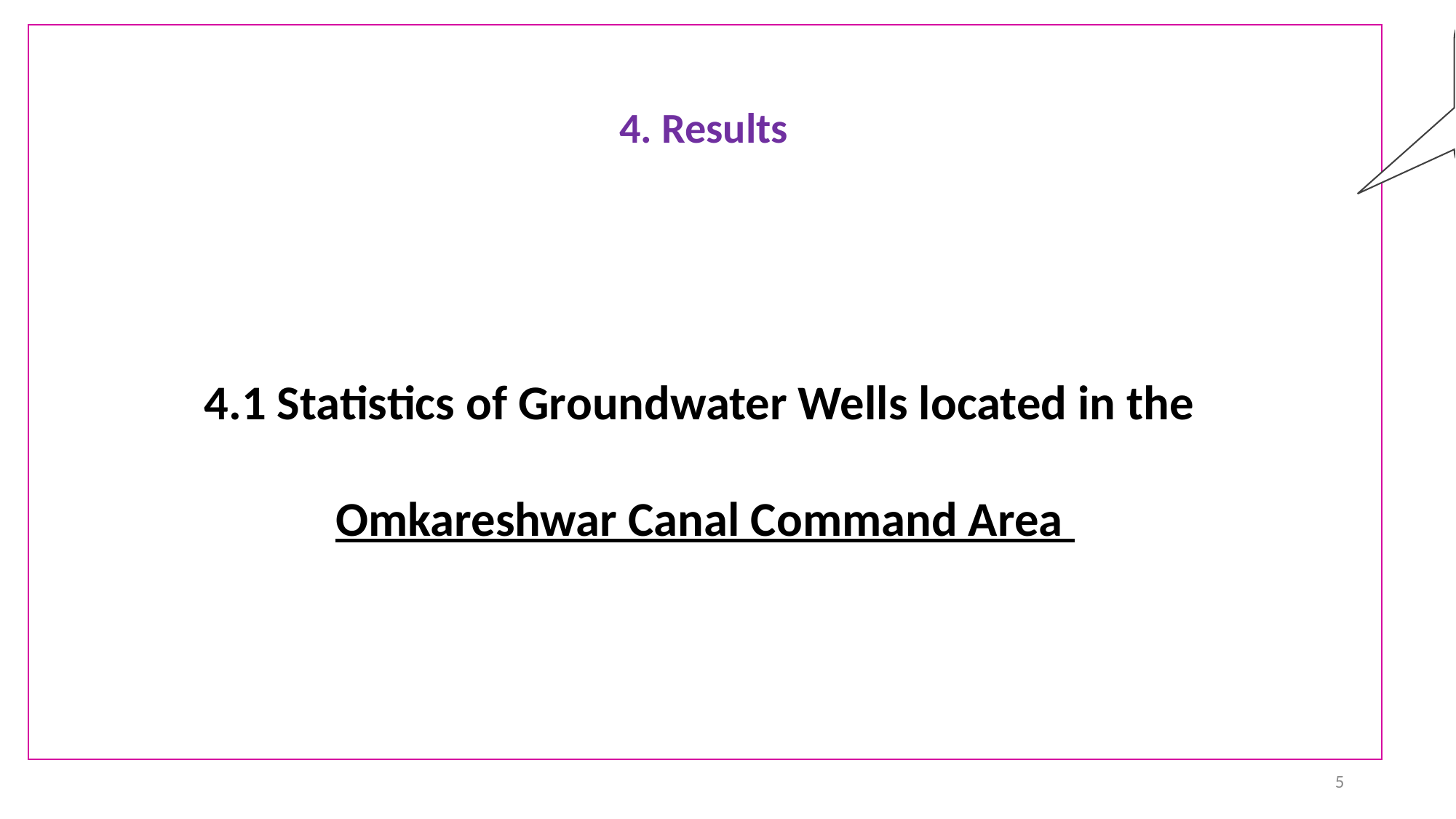

Please use slide show.

4. Results
4.1 Statistics of Groundwater Wells located in the  Omkareshwar Canal Command Area
3. Methodology
Choose study site -> Maheshwar block in Narmada basin due to single aquifer setting  and simple canal layout.
Classification of wells based on location -> Wells in Command area (Zone A and B) and wells outside command area
Deriving statistics like Maximum/minimum depth, average, standard deviation of  each well during pre-monsoon (dry) and monsoon (wet) season. This is calculated before (2003-10) and after (2011-16) the canal operation event.
Land use land cover (LULC) change detection by supervised classification method using Landsat series datasets. LULC change was studied between 2003 and 2013.
5